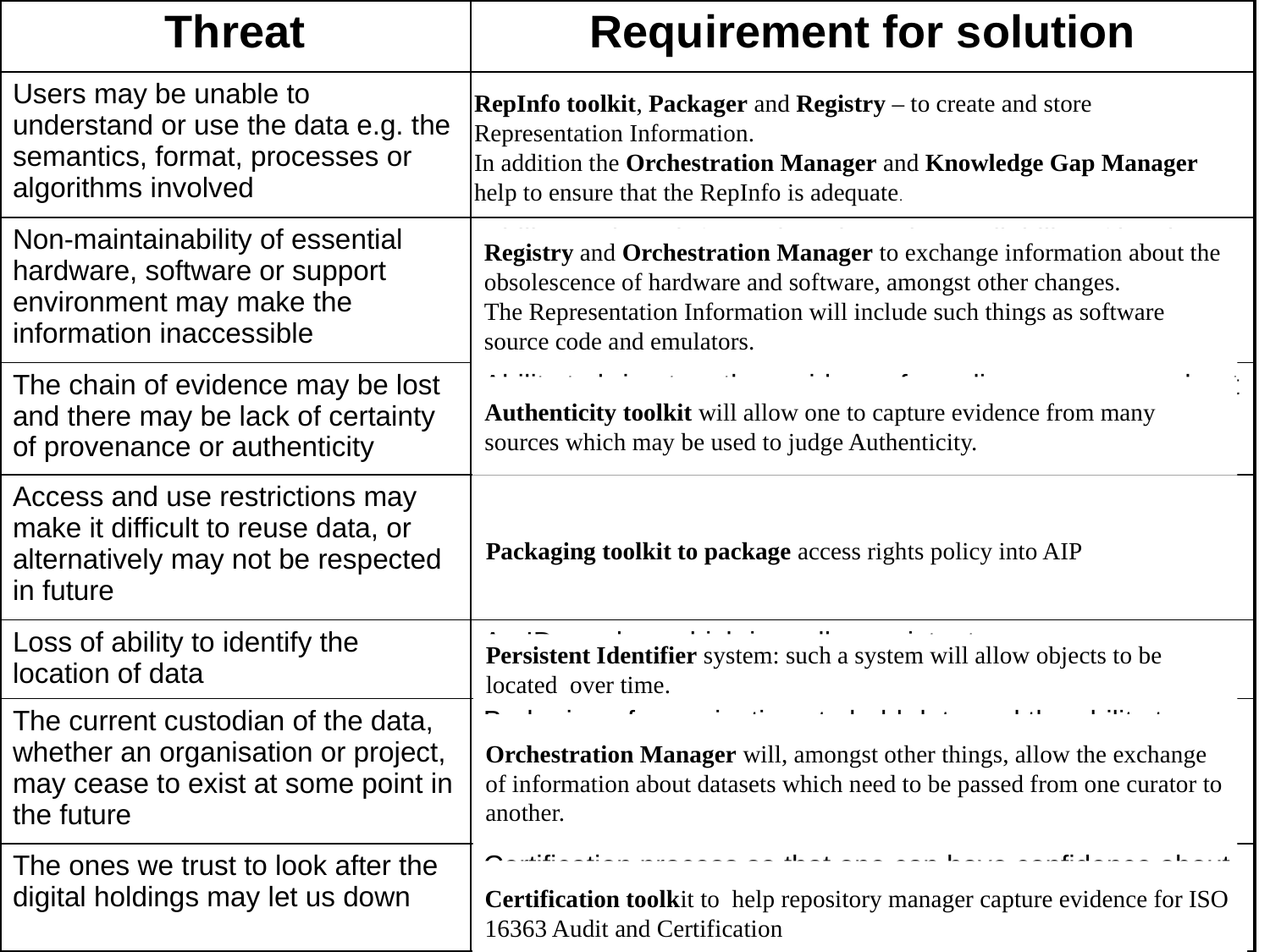

| Threat | Requirement for solution |
| --- | --- |
| Users may be unable to understand or use the data e.g. the semantics, format, processes or algorithms involved | Ability to create and maintain adequate Representation Information |
| Non-maintainability of essential hardware, software or support environment may make the information inaccessible | Ability to share information about the availability of hardware and software and their replacements/substitutes |
| The chain of evidence may be lost and there may be lack of certainty of provenance or authenticity | Ability to bring together evidence from diverse sources about the Authenticity of a digital object |
| Access and use restrictions may make it difficult to reuse data, or alternatively may not be respected in future | Ability to deal with Digital Rights correctly in a changing and evolving environment |
| Loss of ability to identify the location of data | An ID resolver which is really persistent |
| The current custodian of the data, whether an organisation or project, may cease to exist at some point in the future | Brokering of organisations to hold data and the ability to package together the information needed to transfer information between organisations ready for long term preservation |
| The ones we trust to look after the digital holdings may let us down | Certification process so that one can have confidence about whom to trust to preserve data holdings over the long term |
RepInfo toolkit, Packager and Registry – to create and store Representation Information.
In addition the Orchestration Manager and Knowledge Gap Manager help to ensure that the RepInfo is adequate.
Registry and Orchestration Manager to exchange information about the obsolescence of hardware and software, amongst other changes.
The Representation Information will include such things as software source code and emulators.
Authenticity toolkit will allow one to capture evidence from many sources which may be used to judge Authenticity.
Packaging toolkit to package access rights policy into AIP
Persistent Identifier system: such a system will allow objects to be located  over time.
Orchestration Manager will, amongst other things, allow the exchange of information about datasets which need to be passed from one curator to another.
Certification toolkit to  help repository manager capture evidence for ISO 16363 Audit and Certification